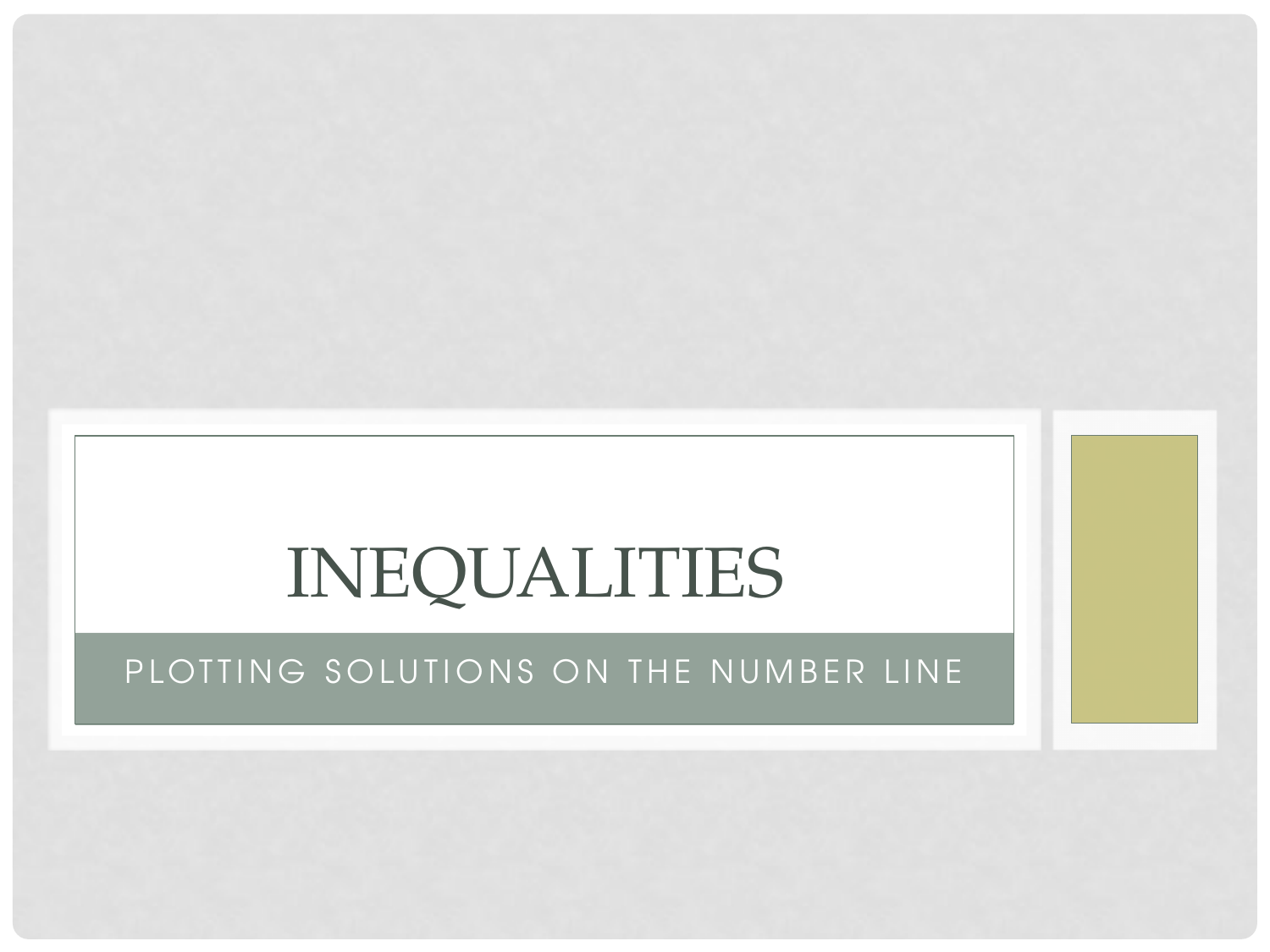

# Inequalities
Plotting Solutions on the number line